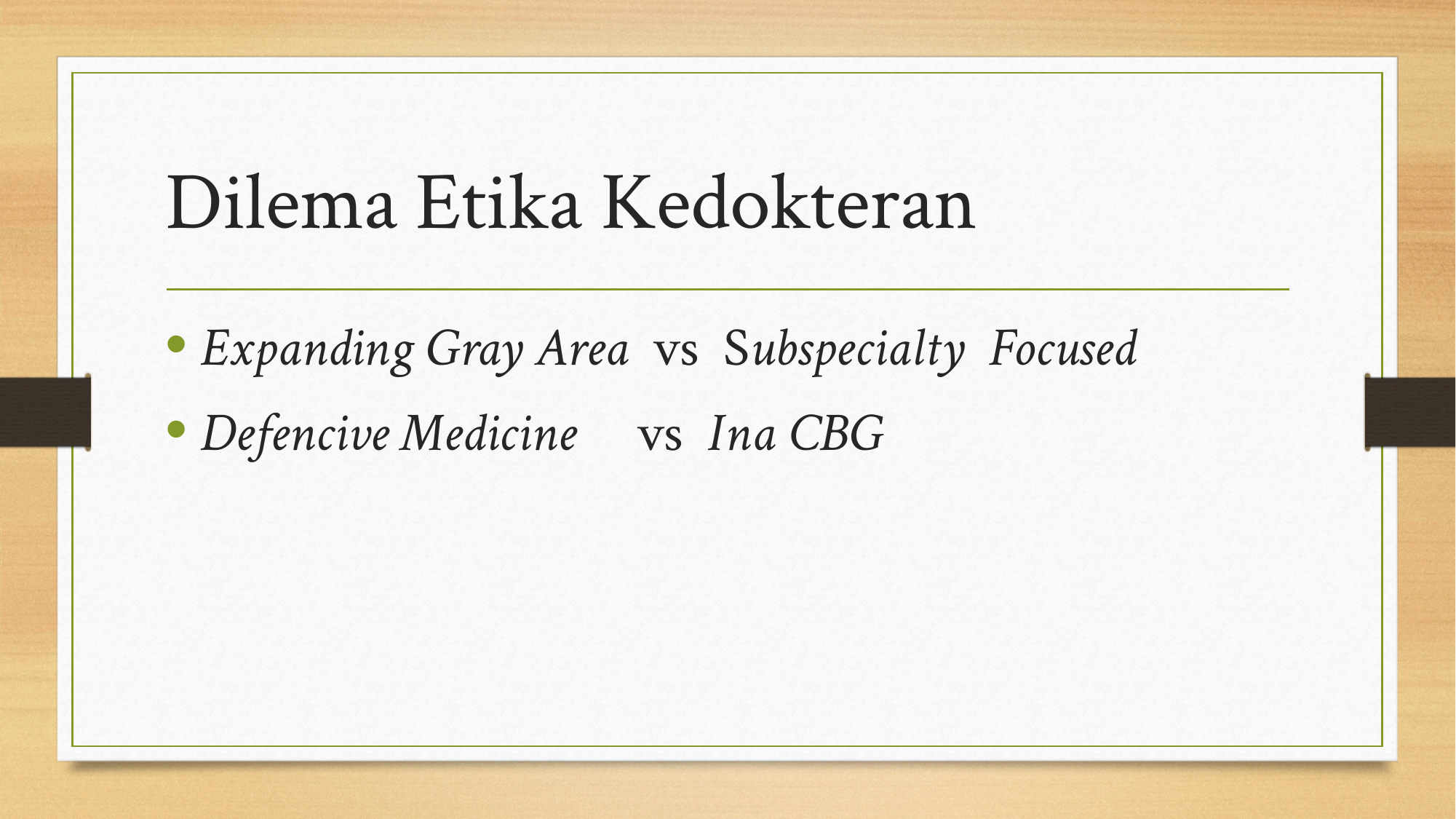

# Dilema Etika Kedokteran
Expanding Gray Area  vs  Subspecialty  Focused
Defencive Medicine     vs  Ina CBG